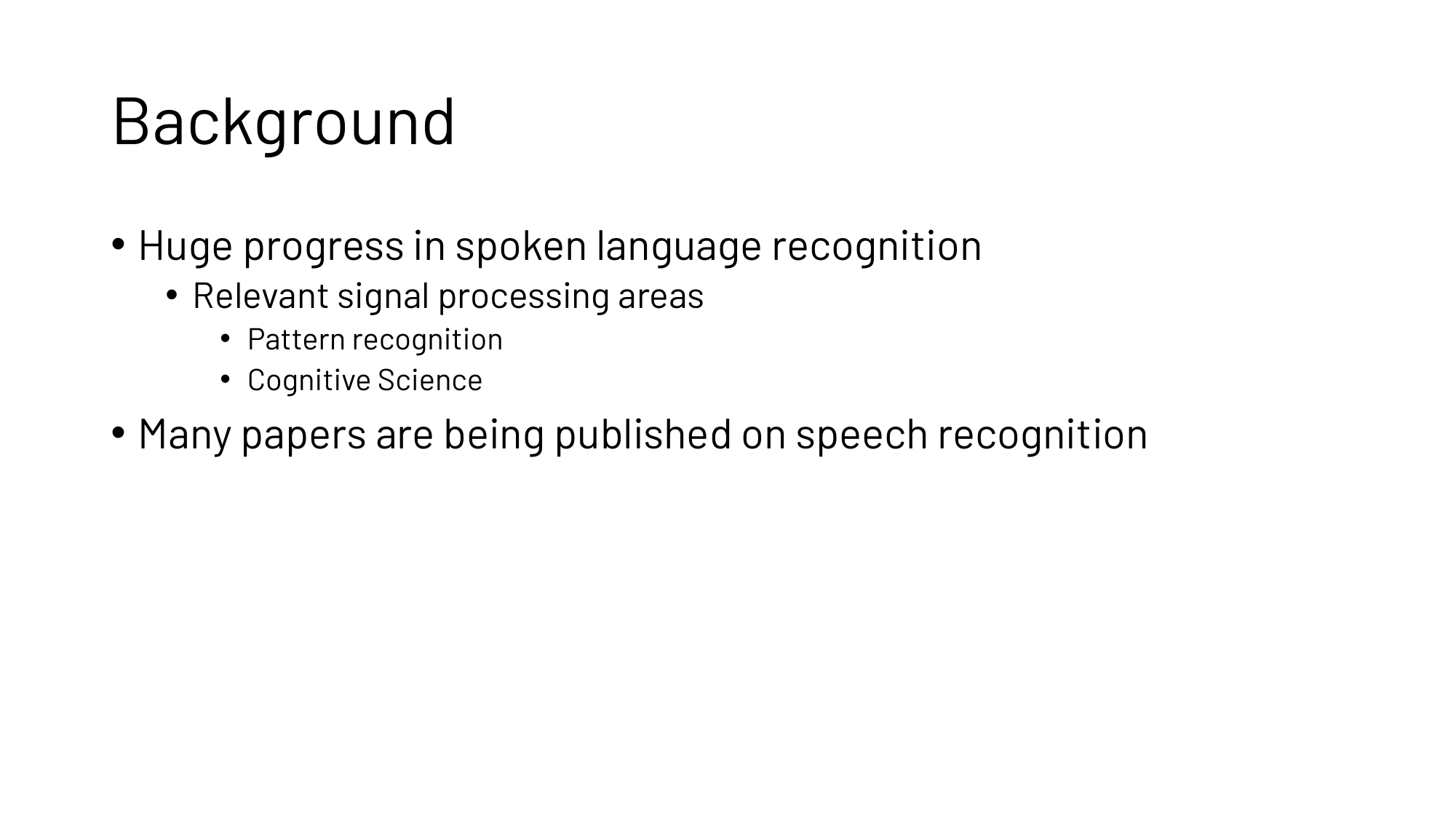

# Background
Huge progress in spoken language recognition
Relevant signal processing areas
Pattern recognition
Cognitive Science
Many papers are being published on speech recognition